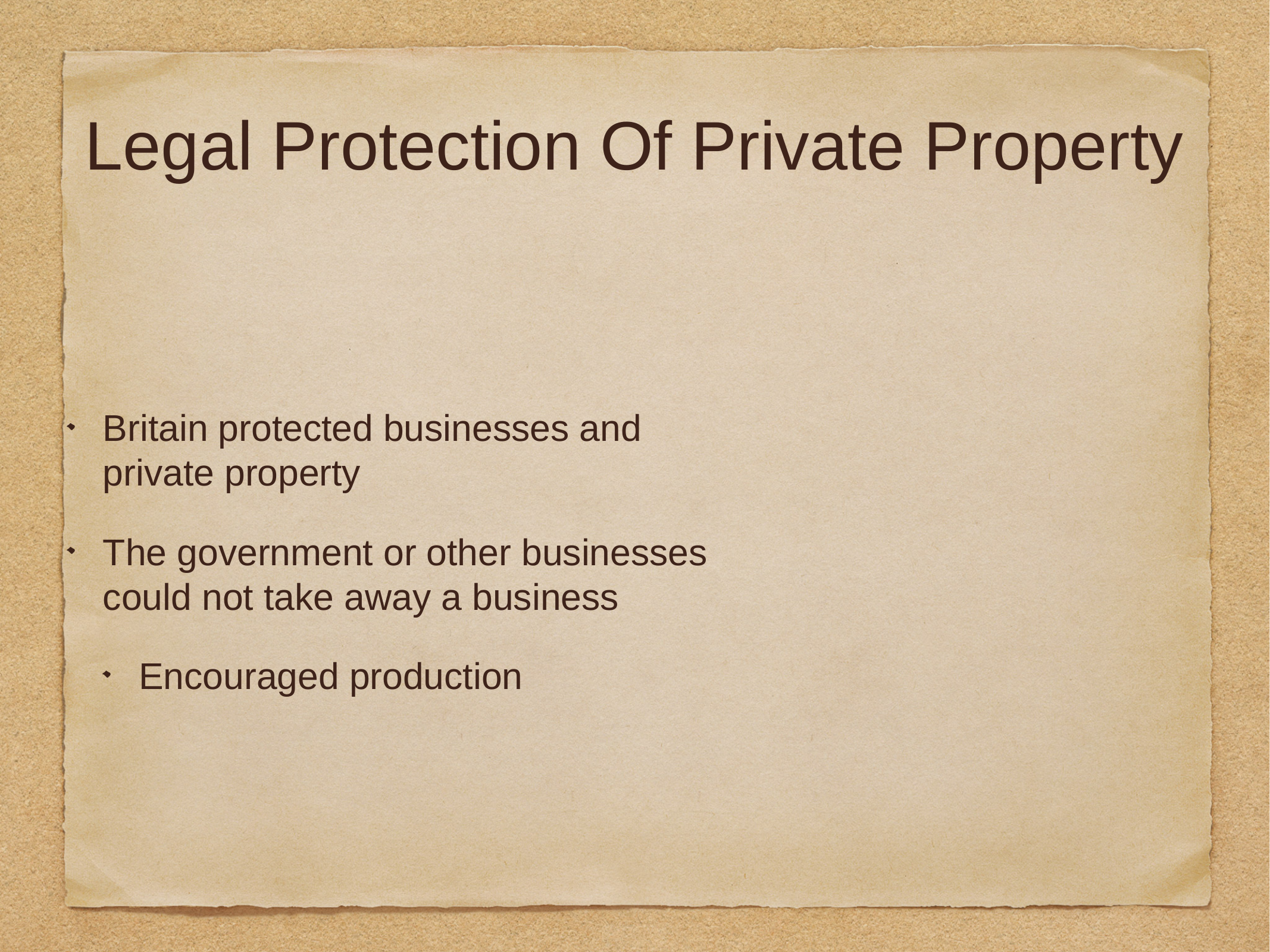

# Legal Protection Of Private Property
Britain protected businesses and private property
The government or other businesses could not take away a business
Encouraged production